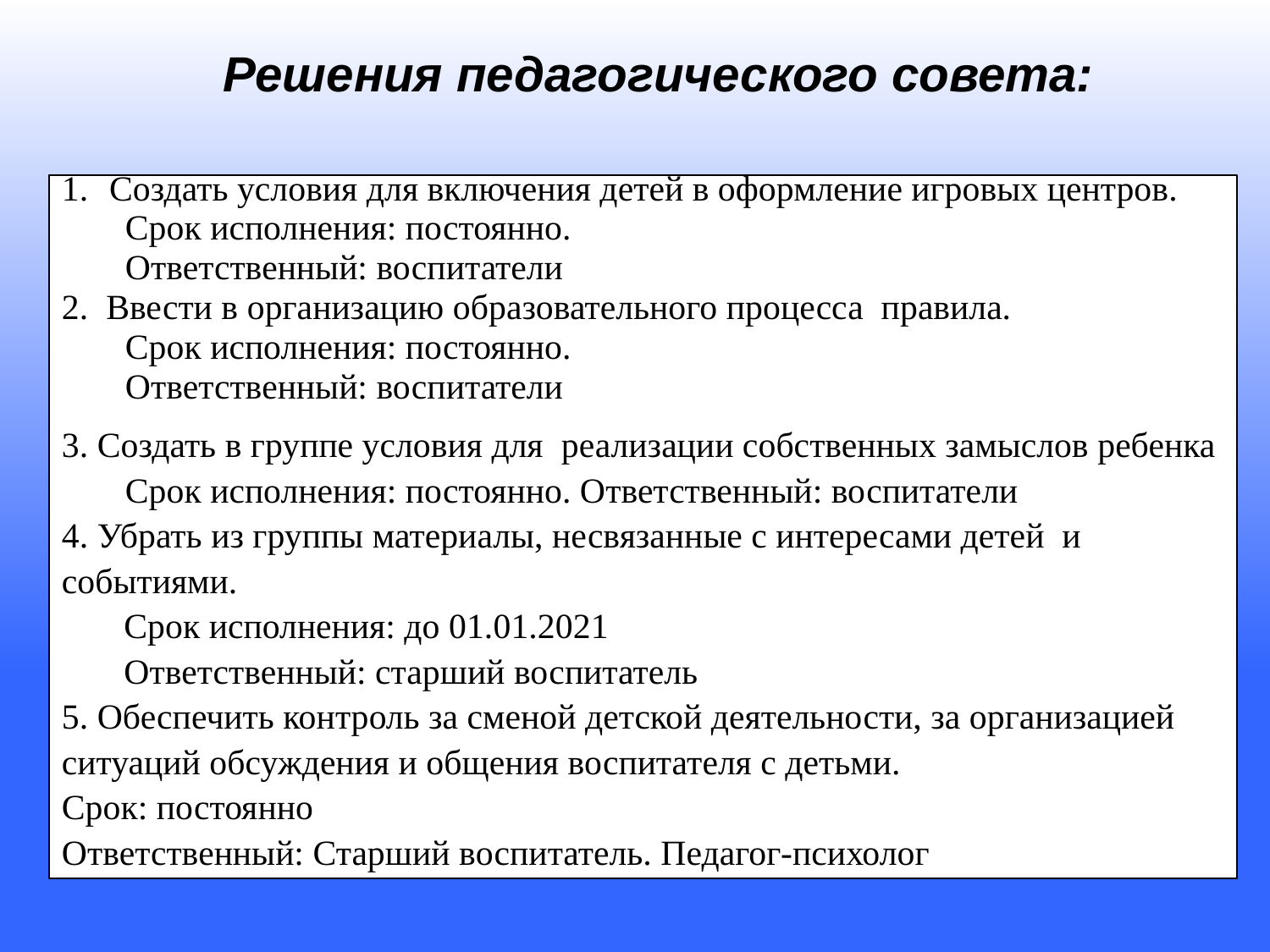

Решения педагогического совета:
Создать условия для включения детей в оформление игровых центров.
Срок исполнения: постоянно.
Ответственный: воспитатели
2.  Ввести в организацию образовательного процесса  правила.
Срок исполнения: постоянно.
Ответственный: воспитатели
3. Создать в группе условия для  реализации собственных замыслов ребенка
Срок исполнения: постоянно. Ответственный: воспитатели
4. Убрать из группы материалы, несвязанные с интересами детей  и событиями.
       Срок исполнения: до 01.01.2021
       Ответственный: старший воспитатель
5. Обеспечить контроль за сменой детской деятельности, за организацией ситуаций обсуждения и общения воспитателя с детьми.
Срок: постоянно
Ответственный: Старший воспитатель. Педагог-психолог
-